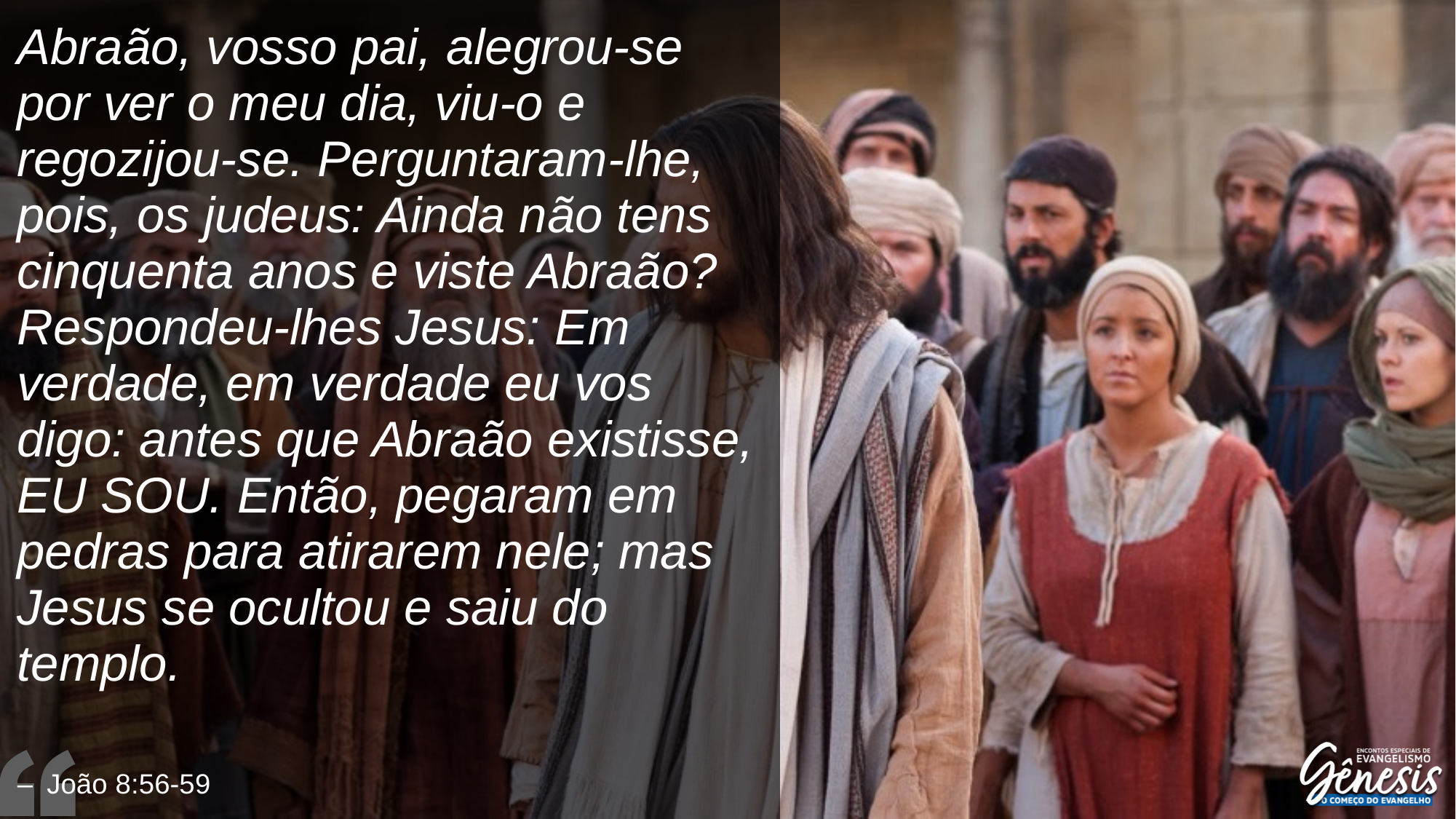

Abraão, vosso pai, alegrou-se por ver o meu dia, viu-o e regozijou-se. Perguntaram-lhe, pois, os judeus: Ainda não tens cinquenta anos e viste Abraão? Respondeu-lhes Jesus: Em verdade, em verdade eu vos digo: antes que Abraão existisse, EU SOU. Então, pegaram em pedras para atirarem nele; mas Jesus se ocultou e saiu do templo.
João 8:56-59